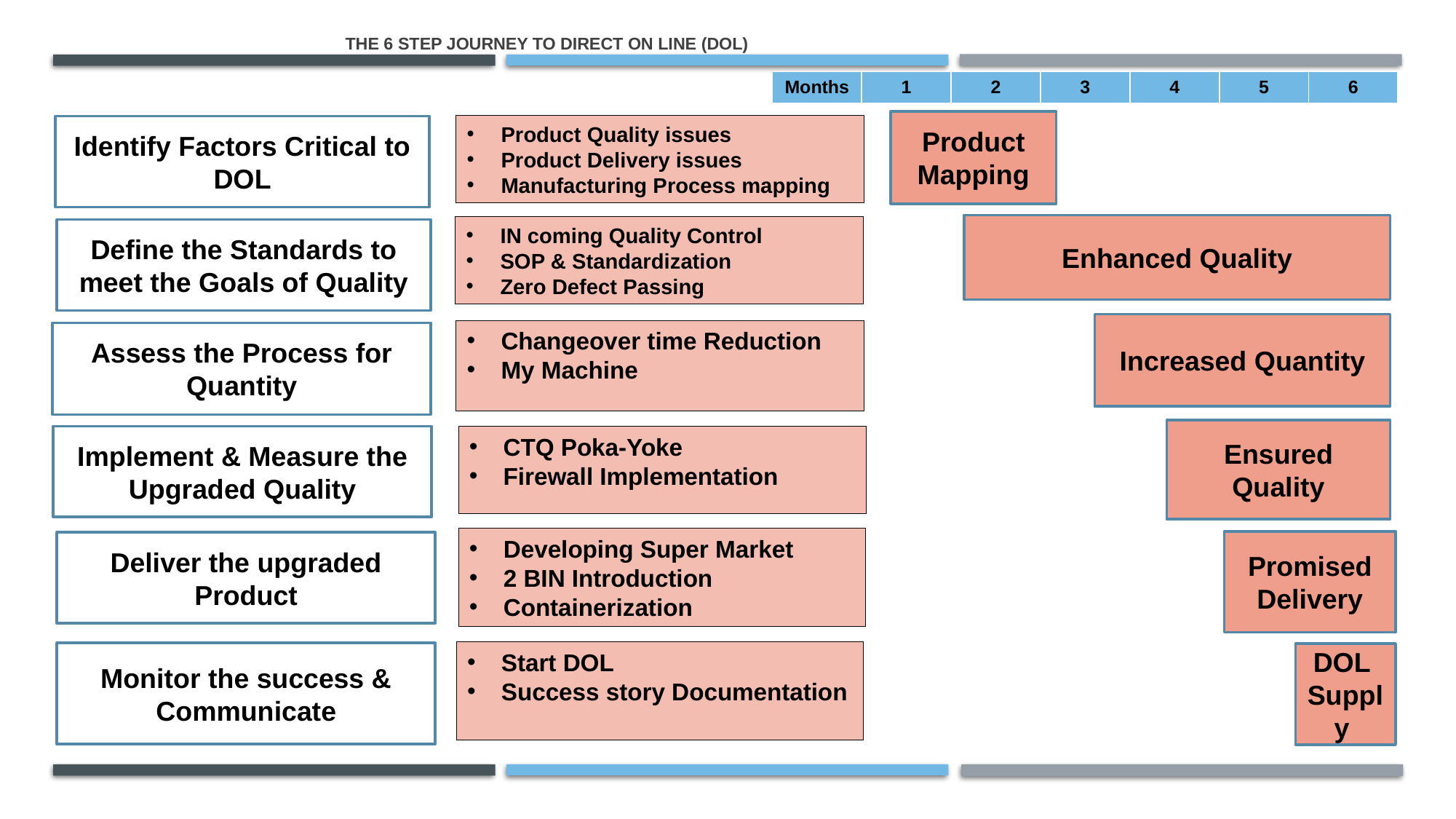

# THE 6 STEP JOURNEY TO DIRECT ON LINE (DOL)
| Months | 1 | 2 | 3 | 4 | 5 | 6 |
| --- | --- | --- | --- | --- | --- | --- |
Product Mapping
Product Quality issues
Product Delivery issues
Manufacturing Process mapping

Identify Factors Critical to DOL

Enhanced Quality
IN coming Quality Control
SOP & Standardization
Zero Defect Passing
Define the Standards to meet the Goals of Quality
Increased Quantity
Changeover time Reduction
My Machine

Assess the Process for Quantity
Ensured Quality
Implement & Measure the Upgraded Quality
CTQ Poka-Yoke
Firewall Implementation

Developing Super Market
2 BIN Introduction
Containerization
Promised Delivery
Deliver the upgraded Product
Start DOL
Success story Documentation

Monitor the success & Communicate
DOL  Supply